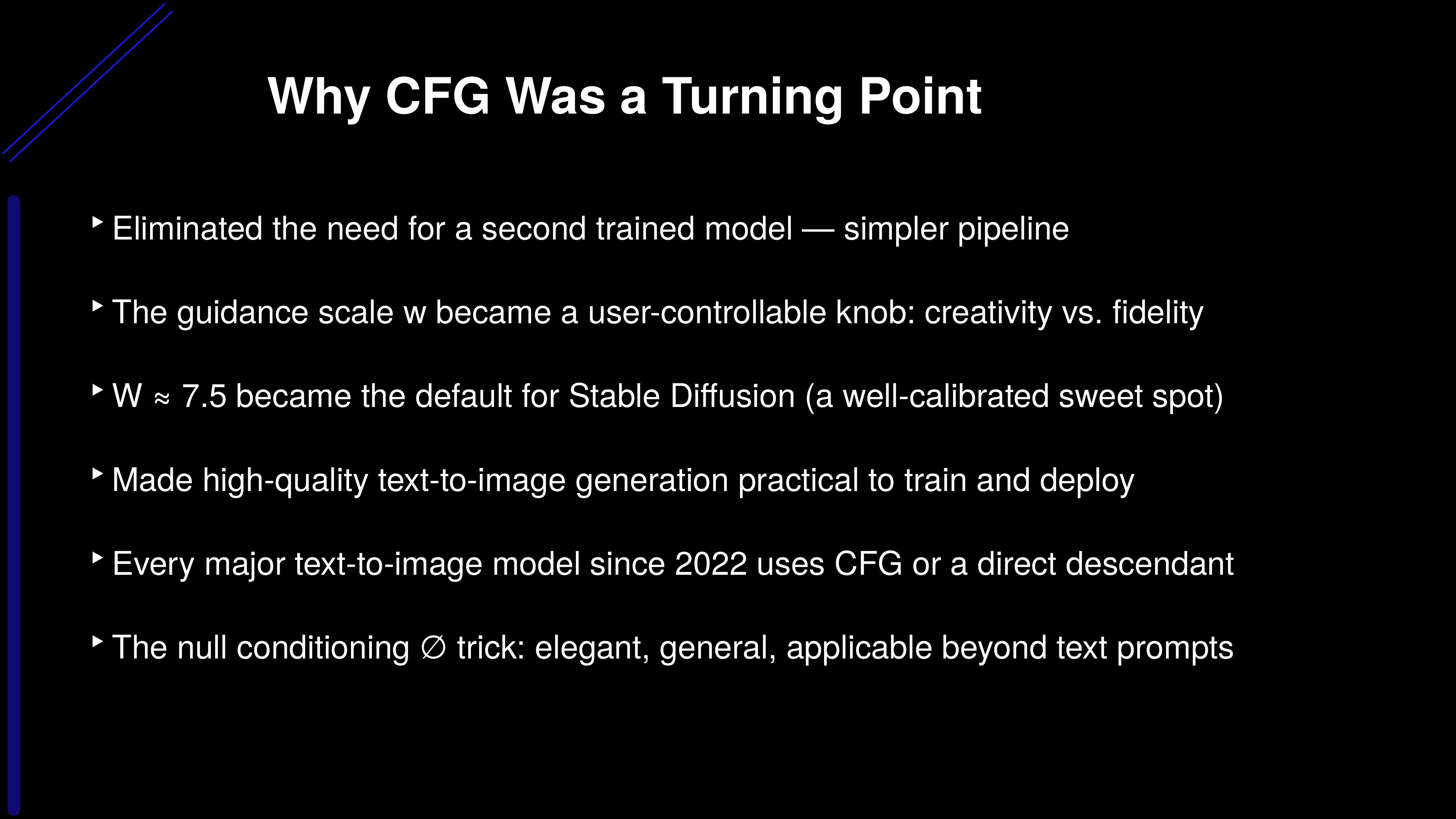

Why CFG Was a Turning Point
Eliminated the need for a second trained model — simpler pipeline
The guidance scale w became a user-controllable knob: creativity vs. fidelity
W ≈ 7.5 became the default for Stable Diffusion (a well-calibrated sweet spot)
Made high-quality text-to-image generation practical to train and deploy
Every major text-to-image model since 2022 uses CFG or a direct descendant
The null conditioning ∅ trick: elegant, general, applicable beyond text prompts